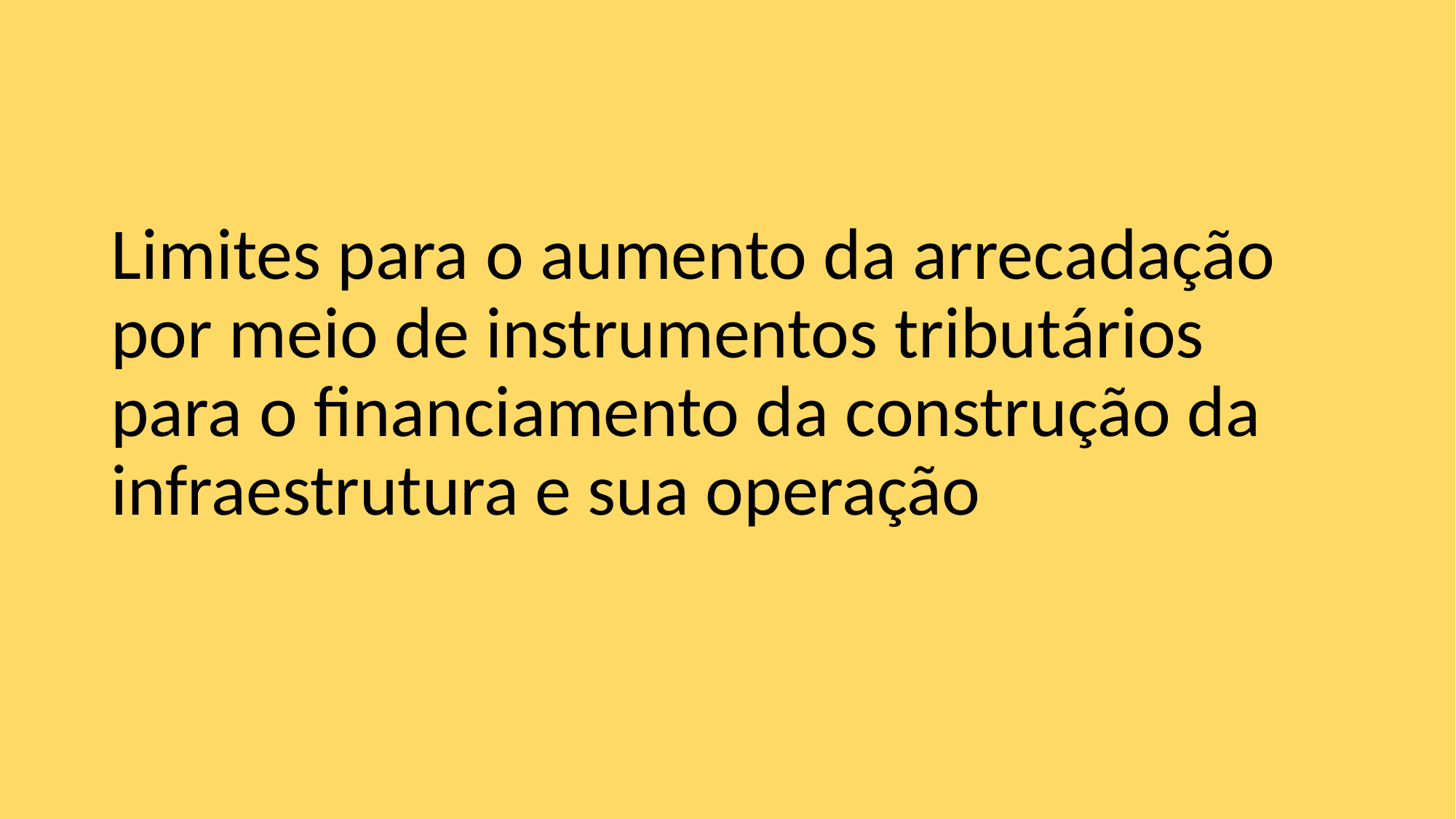

# Limites para o aumento da arrecadação  por meio de instrumentos tributários para o financiamento da construção da infraestrutura e sua operação